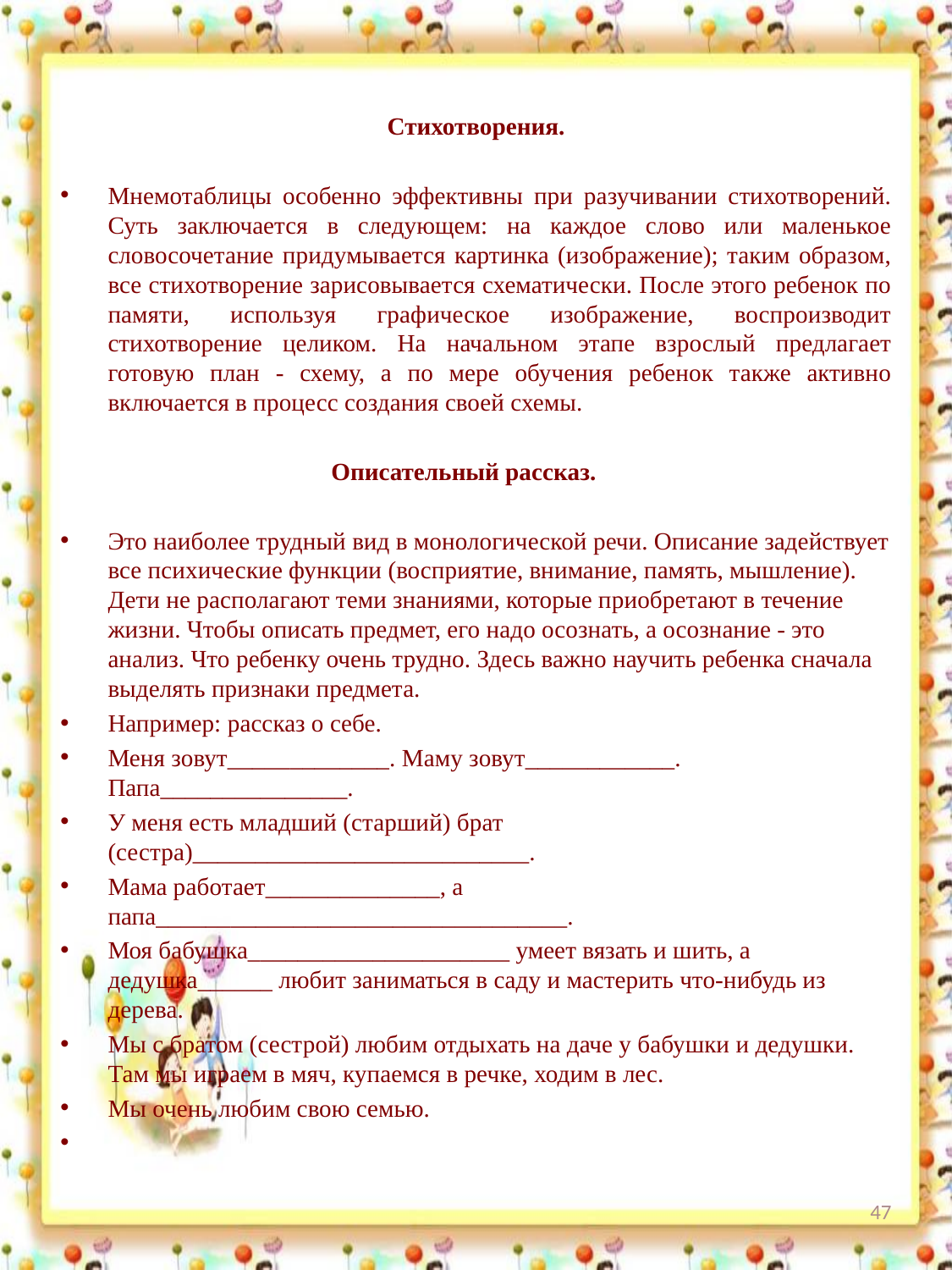

Стихотворения.

Мнемотаблицы особенно эффективны при разучивании стихотворений. Суть заключается в следующем: на каждое слово или маленькое словосочетание придумывается картинка (изображение); таким образом, все стихотворение зарисовывается схематически. После этого ребенок по памяти, используя графическое изображение, воспроизводит стихотворение целиком. На начальном этапе взрослый предлагает готовую план - схему, а по мере обучения ребенок также активно включается в процесс создания своей схемы.

Описательный рассказ.

Это наиболее трудный вид в монологической речи. Описание задействует все психические функции (восприятие, внимание, память, мышление). Дети не располагают теми знаниями, которые приобретают в течение жизни. Чтобы описать предмет, его надо осознать, а осознание - это анализ. Что ребенку очень трудно. Здесь важно научить ребенка сначала выделять признаки предмета.
Например: рассказ о себе.
Меня зовут_____________. Маму зовут____________. Папа_______________.
У меня есть младший (старший) брат (сестра)___________________________.
Мама работает______________, а папа_________________________________.
Моя бабушка_____________________ умеет вязать и шить, а дедушка______ любит заниматься в саду и мастерить что-нибудь из дерева.
Мы с братом (сестрой) любим отдыхать на даче у бабушки и дедушки. Там мы играем в мяч, купаемся в речке, ходим в лес.
Мы очень любим свою семью.

47